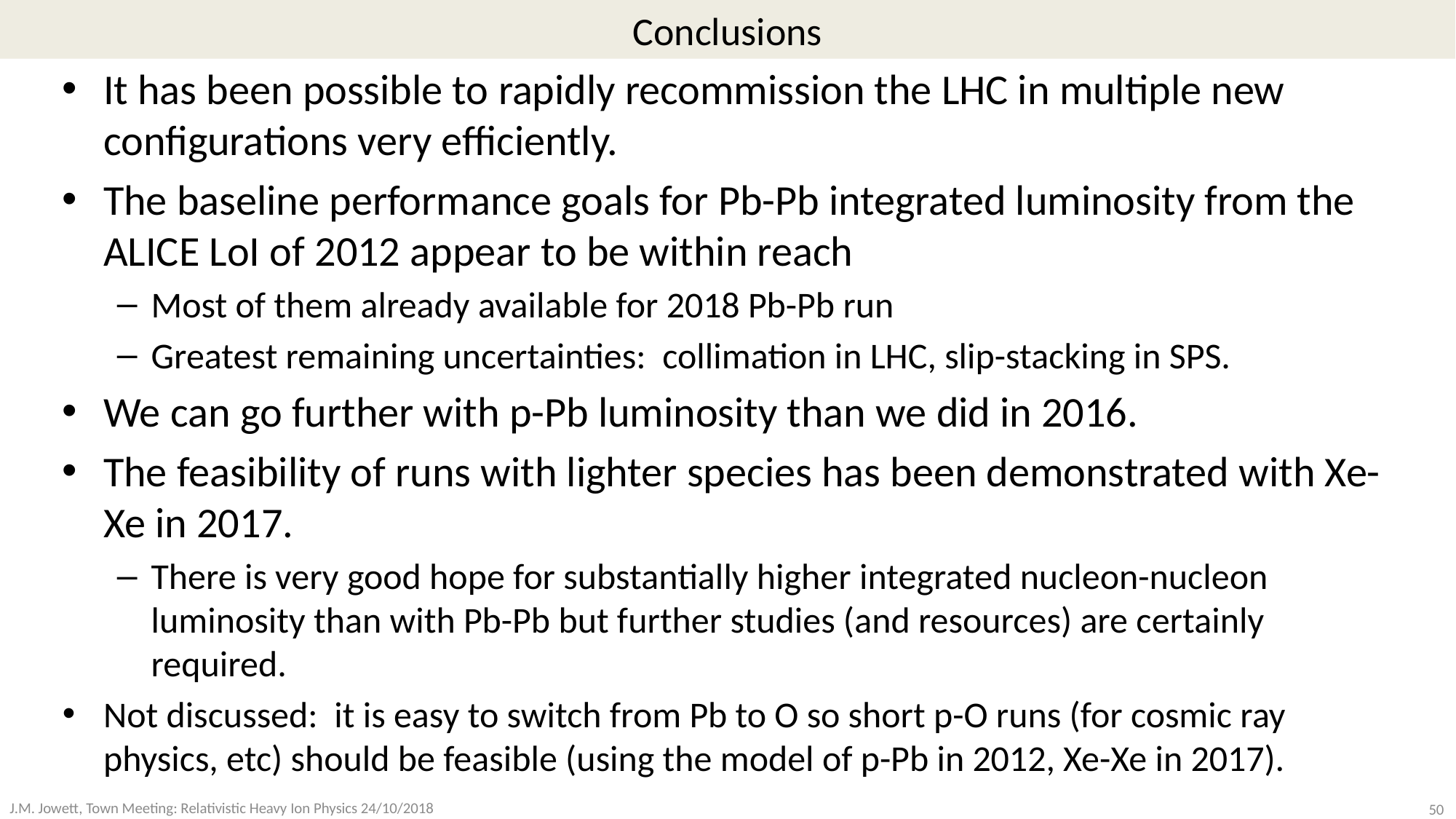

# Conclusions
It has been possible to rapidly recommission the LHC in multiple new  conﬁgurations very eﬃciently.
The baseline performance goals for Pb-Pb integrated luminosity from the ALICE LoI of 2012 appear to be within reach
Most of them already available for 2018 Pb-Pb run
Greatest remaining uncertainties:  collimation in LHC, slip-stacking in SPS.
We can go further with p-Pb luminosity than we did in 2016.
The feasibility of runs with lighter species has been demonstrated with Xe-Xe in 2017.
There is very good hope for substantially higher integrated nucleon-nucleon luminosity than with Pb-Pb but further studies (and resources) are certainly required.
Not discussed:  it is easy to switch from Pb to O so short p-O runs (for cosmic ray physics, etc) should be feasible (using the model of p-Pb in 2012, Xe-Xe in 2017).

50
J.M. Jowett, Town Meeting: Relativistic Heavy Ion Physics 24/10/2018